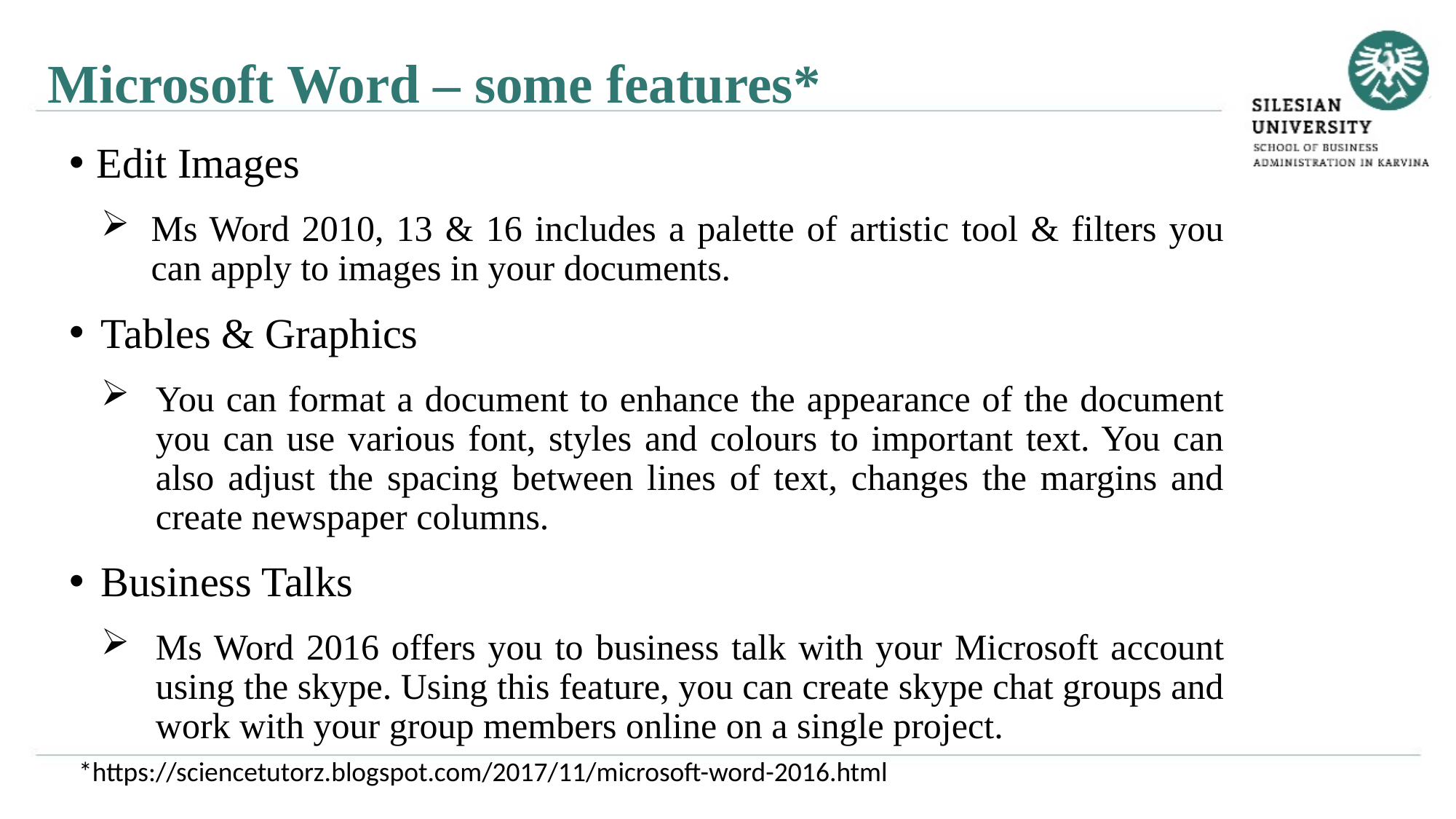

Microsoft Word – some features*
Edit Images
Ms Word 2010, 13 & 16 includes a palette of artistic tool & filters you can apply to images in your documents.
Tables & Graphics
You can format a document to enhance the appearance of the document you can use various font, styles and colours to important text. You can also adjust the spacing between lines of text, changes the margins and create newspaper columns.
Business Talks
Ms Word 2016 offers you to business talk with your Microsoft account using the skype. Using this feature, you can create skype chat groups and work with your group members online on a single project.

*https://sciencetutorz.blogspot.com/2017/11/microsoft-word-2016.html